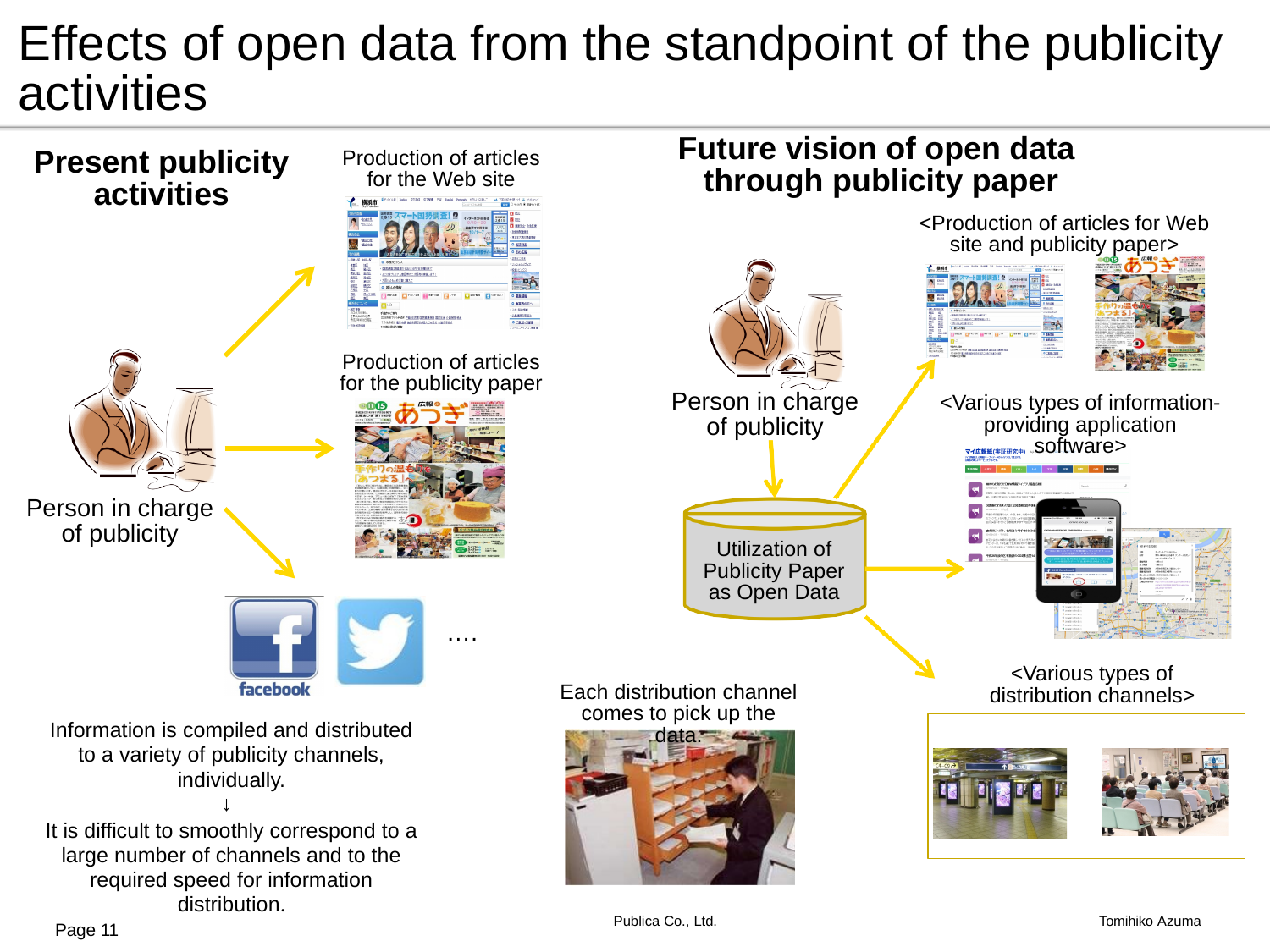

# Effects of open data from the standpoint of the publicity activities
Future vision of open data
through publicity paper
Present publicity activities
Production of articles for the Web site

<Production of articles for Web site and publicity paper>

Production of articles for the publicity paper
Person in charge of publicity
<Various types of information-providing application software>

Person in charge of publicity

Utilization of Publicity Paper as Open Data

….
<Various types of distribution channels>
Each distribution channel comes to pick up the data.

Information is compiled and distributed to a variety of publicity channels, individually.
↓
It is difficult to smoothly correspond to a large number of channels and to the required speed for information distribution.

Publica Co., Ltd.
Tomihiko Azuma
Page 11